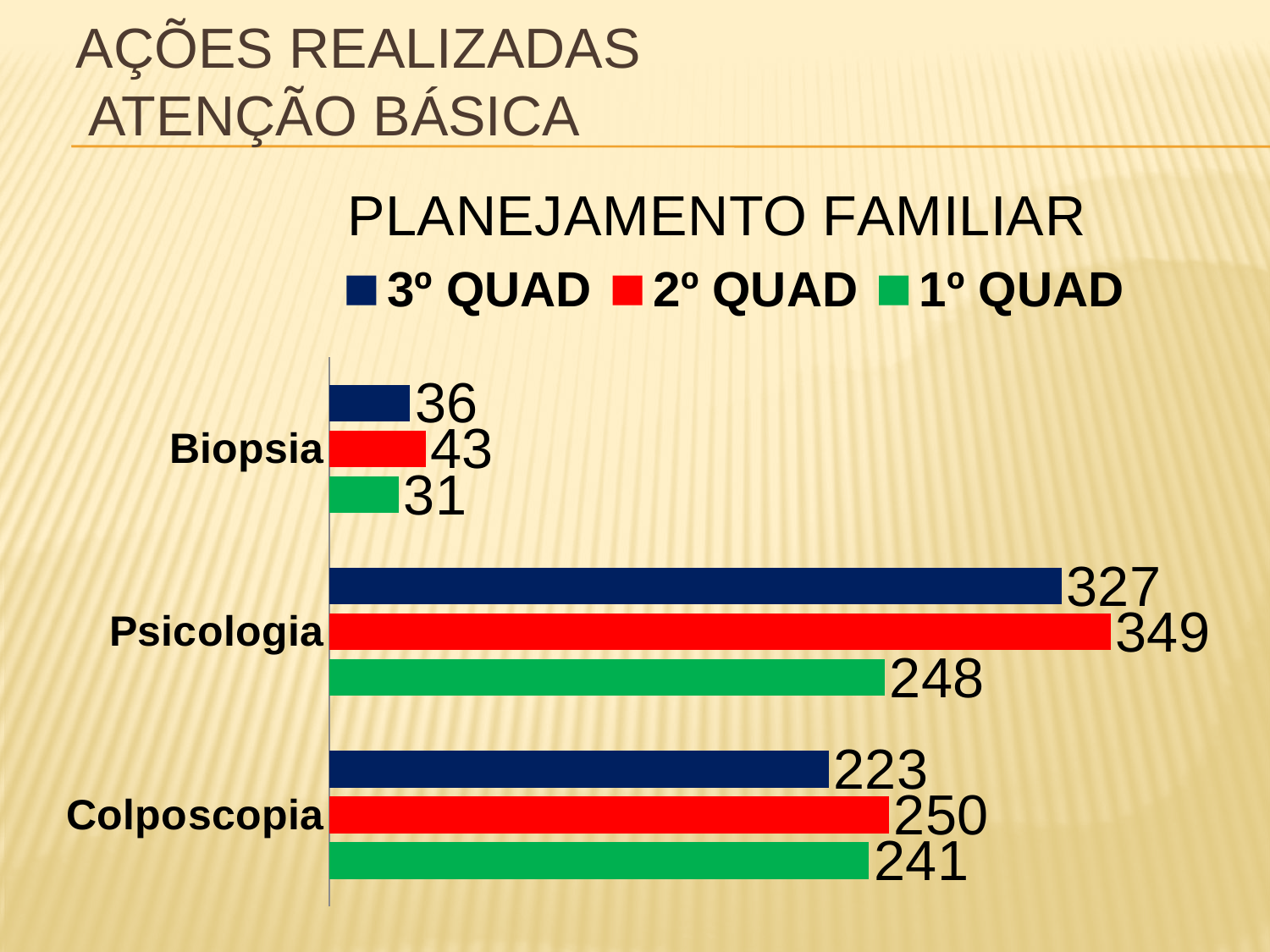

# AÇÕES REALIZADAS Atenção básica

### Chart: PLANEJAMENTO FAMILIAR

| Category | 1º QUAD | 2º QUAD | 3º QUAD |
|---|---|---|---|
| Colposcopia | 241.0 | 250.0 | 223.0 |
| Psicologia | 248.0 | 349.0 | 327.0 |
| Biopsia | 31.0 | 43.0 | 36.0 |